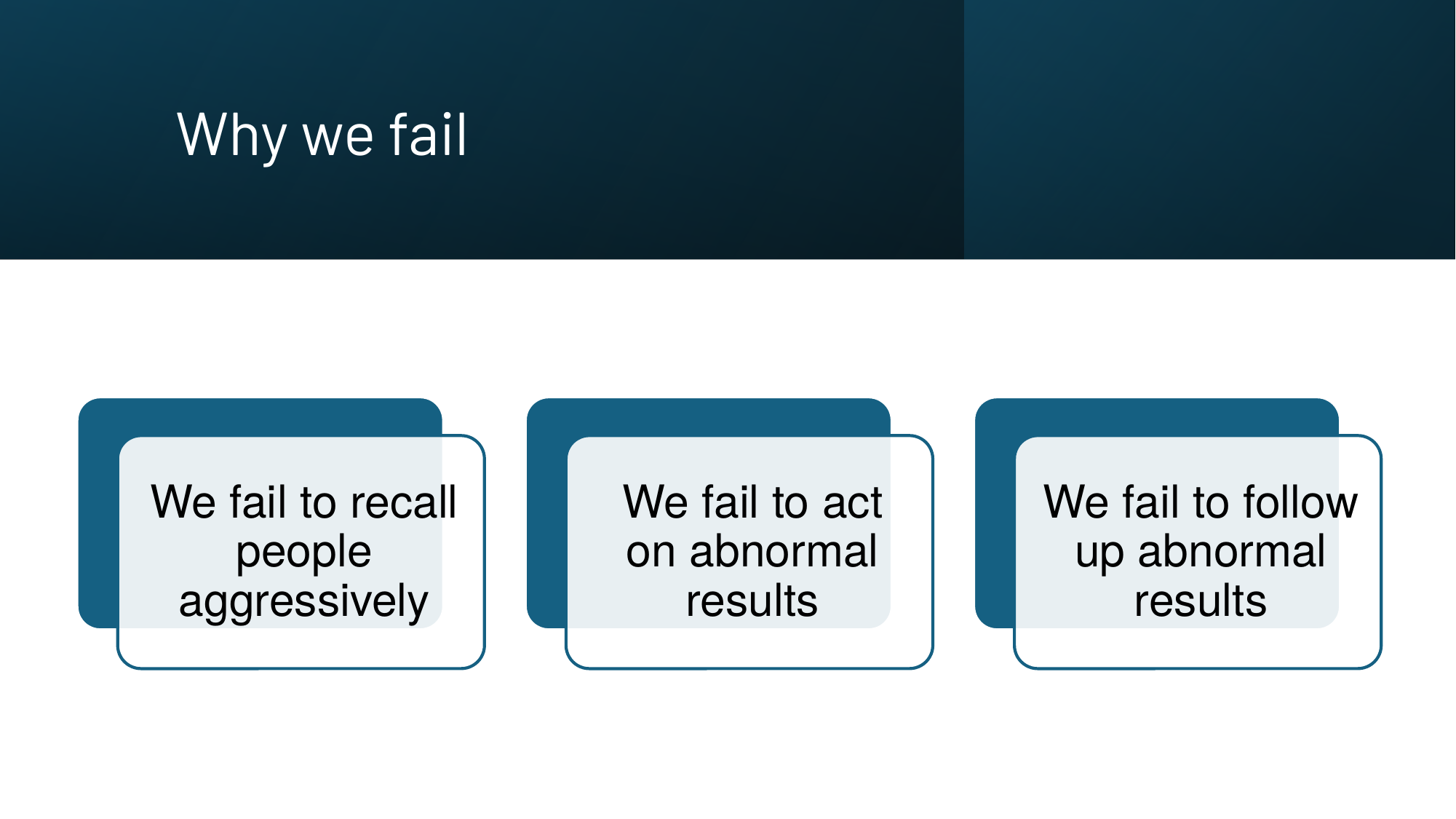

# Why we fail
We fail to recall people aggressively
We fail to act on abnormal results
We fail to follow up abnormal results